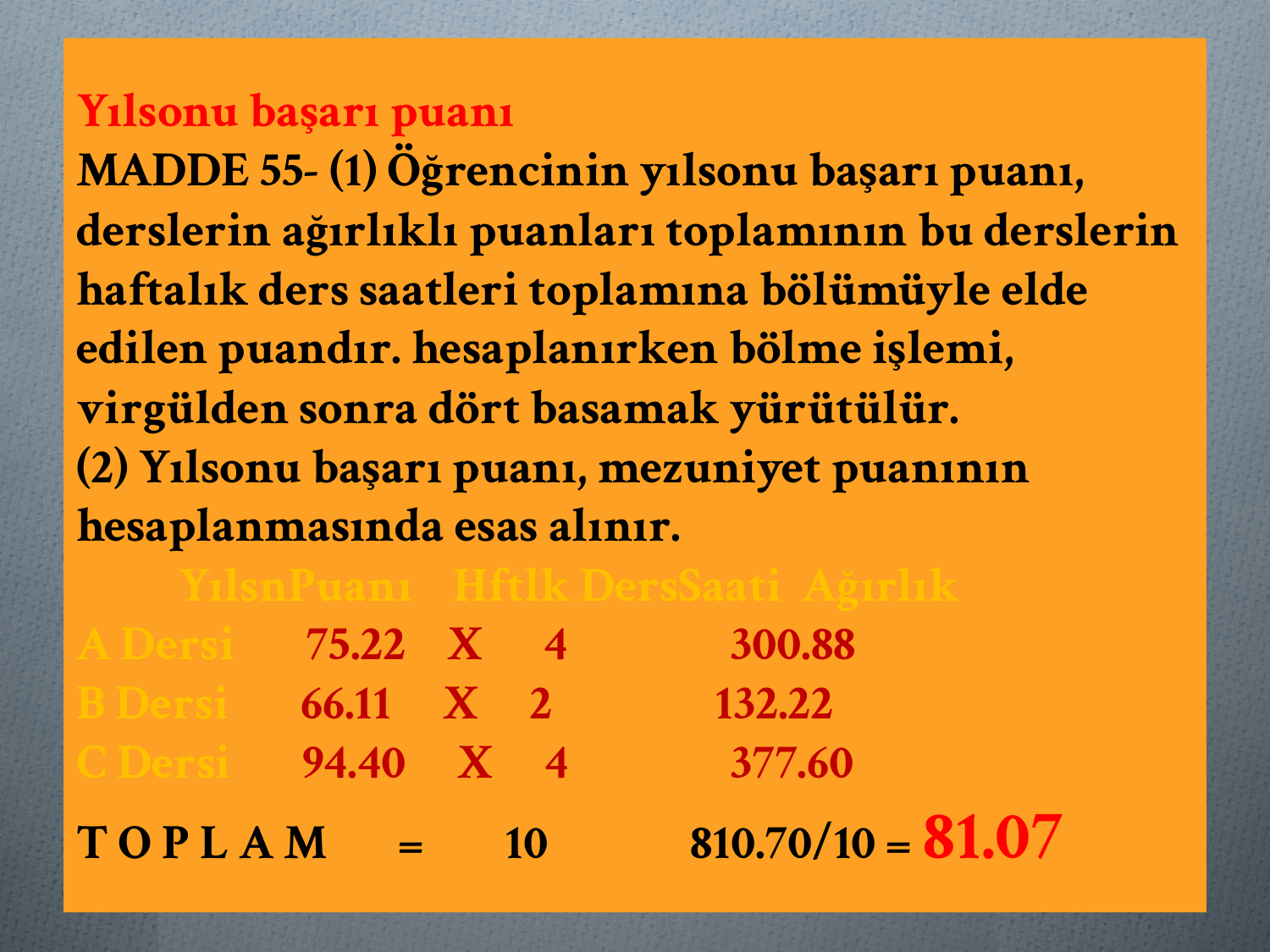

# Yılsonu başarı puanı MADDE 55- (1) Öğrencinin yılsonu başarı puanı, derslerin ağırlıklı puanları toplamının bu derslerin haftalık ders saatleri toplamına bölümüyle elde edilen puandır. hesaplanırken bölme işlemi, virgülden sonra dört basamak yürütülür. (2) Yılsonu başarı puanı, mezuniyet puanının hesaplanmasında esas alınır. YılsnPuanı    Hftlk DersSaati  Ağırlık A Dersi       75.22    X      4                300.88 B Dersi       66.11     X     2                132.22 C Dersi       94.40     X     4                377.60 T O P L A M       =        10              810.70/10 = 81.07